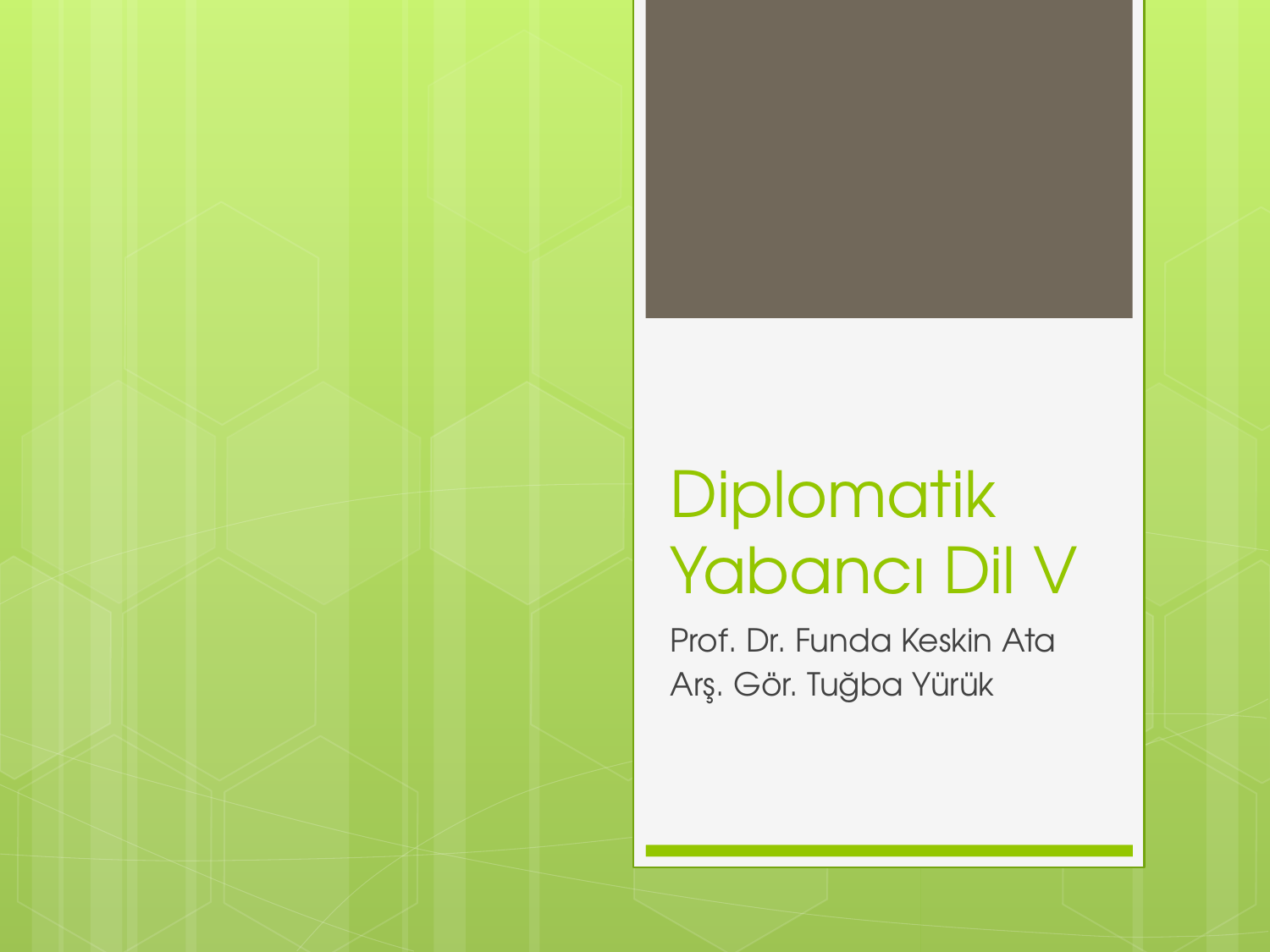

# Diplomatik Yabancı Dil V
Prof. Dr. Funda Keskin Ata
Arş. Gör. Tuğba Yürük